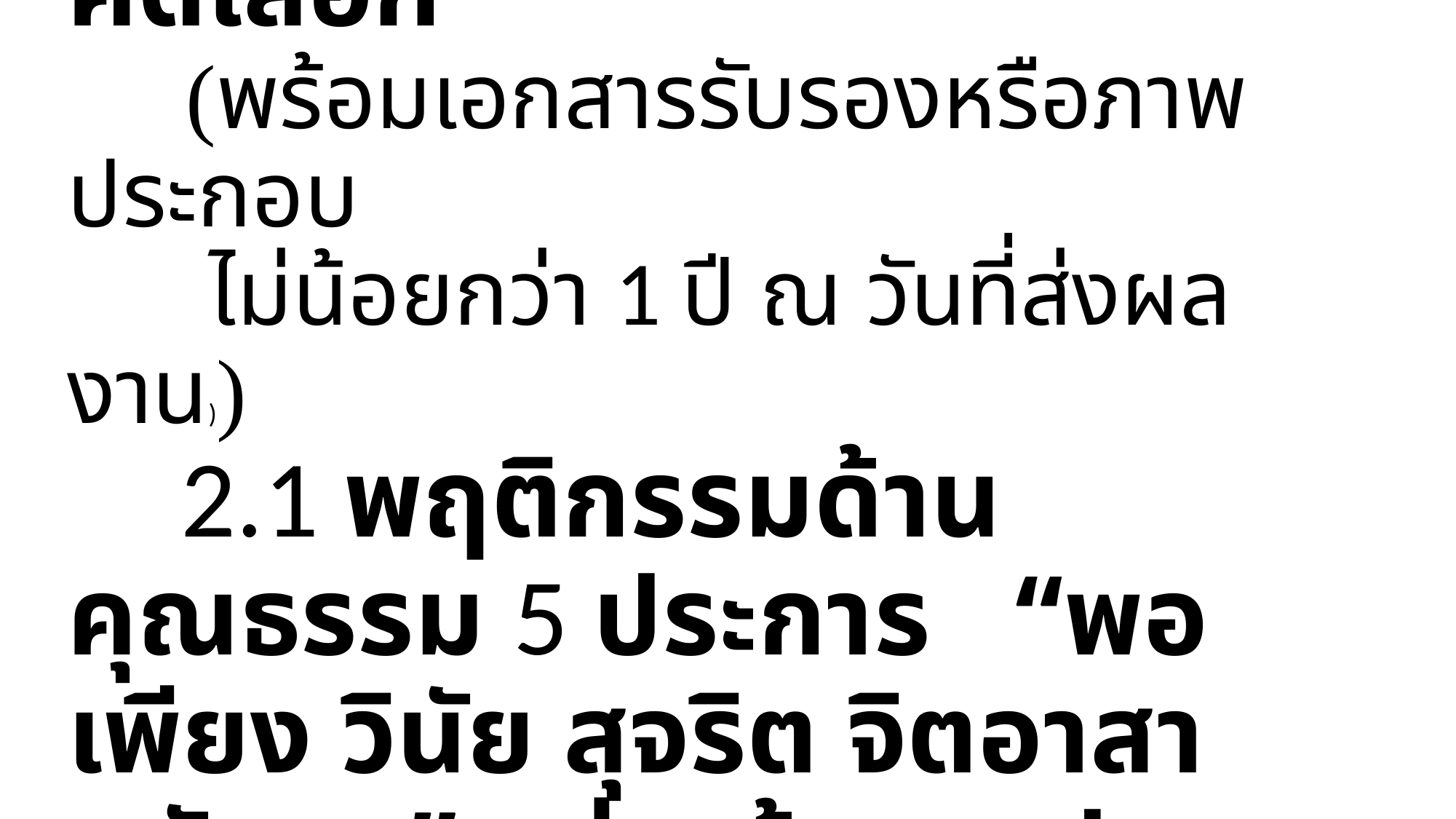

# 2. ข้อมูลประกอบการพิจารณาคัดเลือก (พร้อมเอกสารรับรองหรือภาพประกอบ ไม่น้อยกว่า 1 ปี ณ วันที่ส่งผลงาน)) 2.1 พฤติกรรมด้านคุณธรรม 5 ประการ   “พอเพียง วินัย สุจริต จิตอาสา กตัญญู” อย่างน้อย 3 ประการ